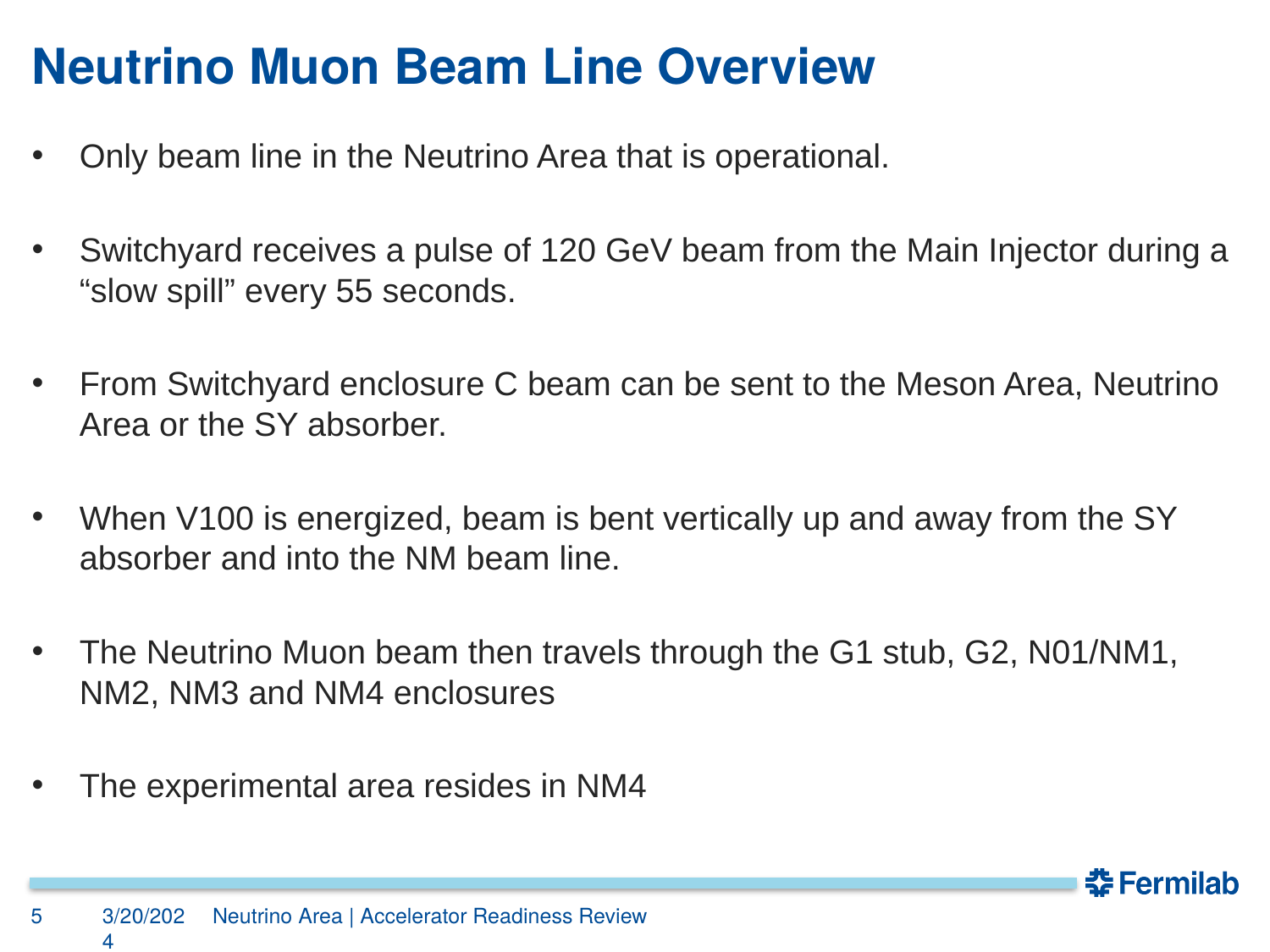

# Neutrino Muon Beam Line Overview
Only beam line in the Neutrino Area that is operational.

Switchyard receives a pulse of 120 GeV beam from the Main Injector during a “slow spill” every 55 seconds.

From Switchyard enclosure C beam can be sent to the Meson Area, Neutrino Area or the SY absorber.

When V100 is energized, beam is bent vertically up and away from the SY absorber and into the NM beam line.

The Neutrino Muon beam then travels through the G1 stub, G2, N01/NM1, NM2, NM3 and NM4 enclosures

The experimental area resides in NM4
5
3/20/2024
Neutrino Area | Accelerator Readiness Review